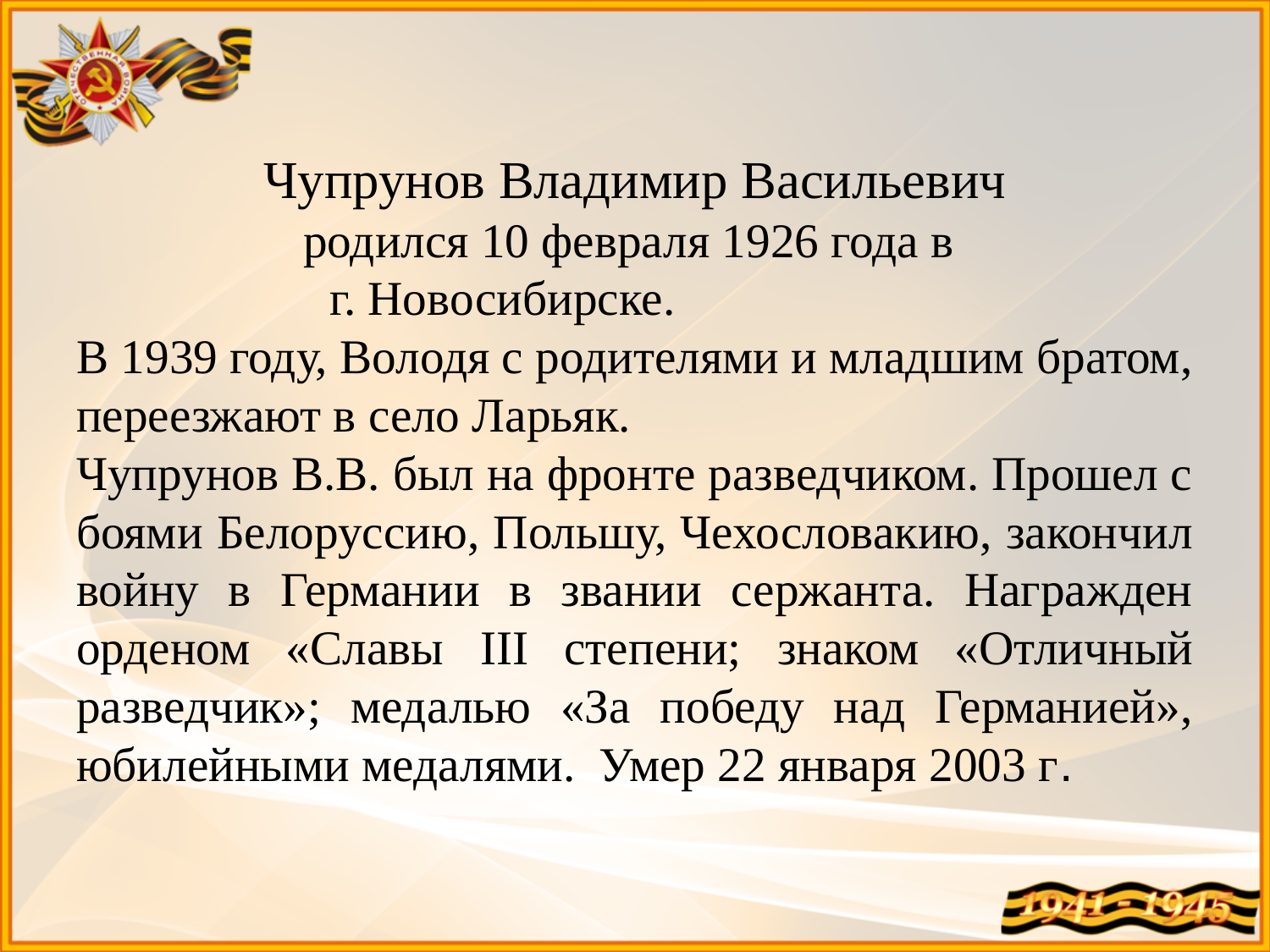

Чупрунов Владимир Васильевич
родился 10 февраля 1926 года в
                     г. Новосибирске.
В 1939 году, Володя с родителями и младшим братом, переезжают в село Ларьяк.
Чупрунов В.В. был на фронте разведчиком. Прошел с боями Белоруссию, Польшу, Чехословакию, закончил войну в Германии в звании сержанта. Награжден орденом «Славы III степени; знаком «Отличный разведчик»; медалью «За победу над Германией», юбилейными медалями.  Умер 22 января 2003 г.